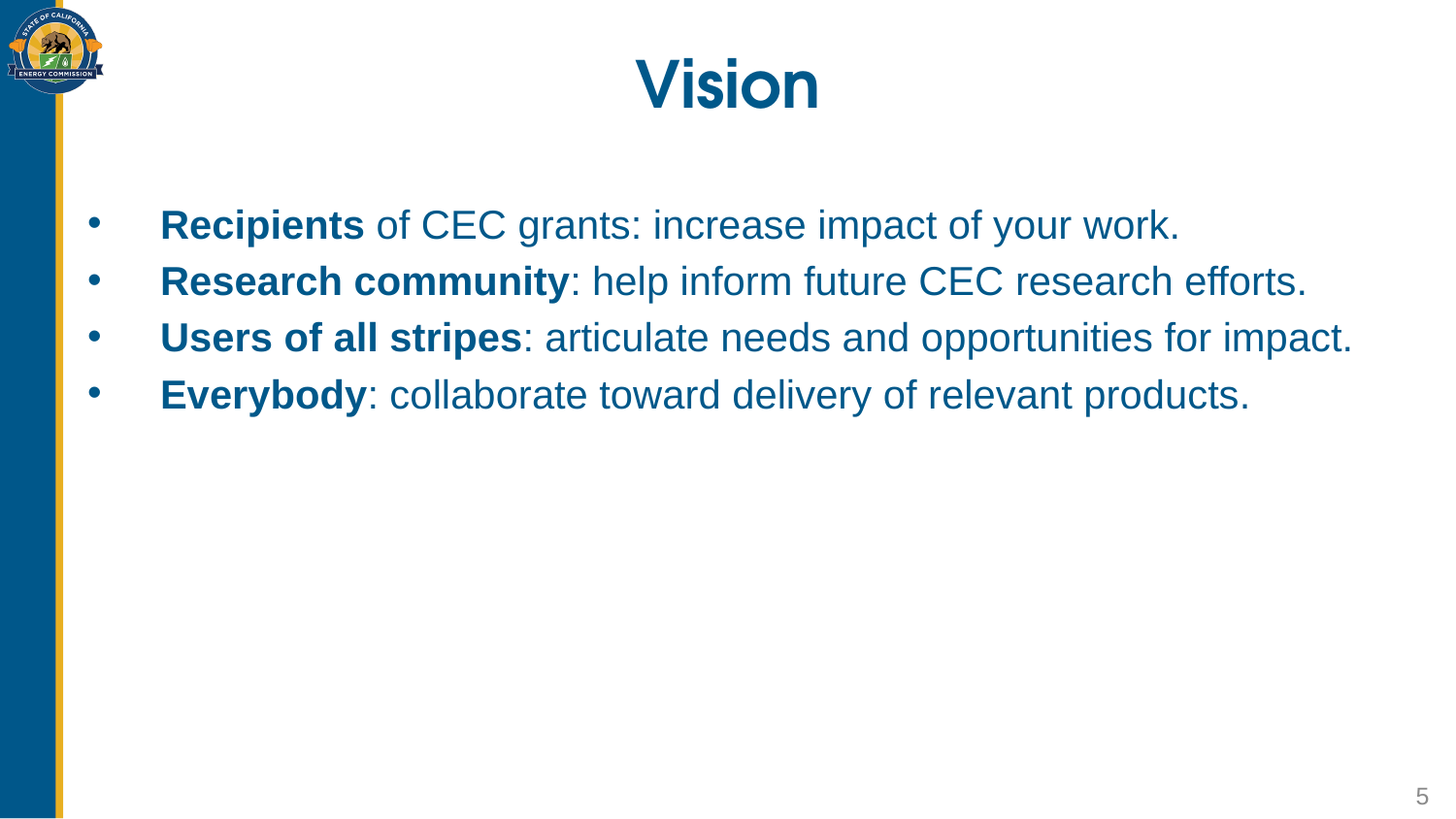

# Vision
Recipients of CEC grants: increase impact of your work.
Research community: help inform future CEC research efforts.
Users of all stripes: articulate needs and opportunities for impact.
Everybody: collaborate toward delivery of relevant products.
5